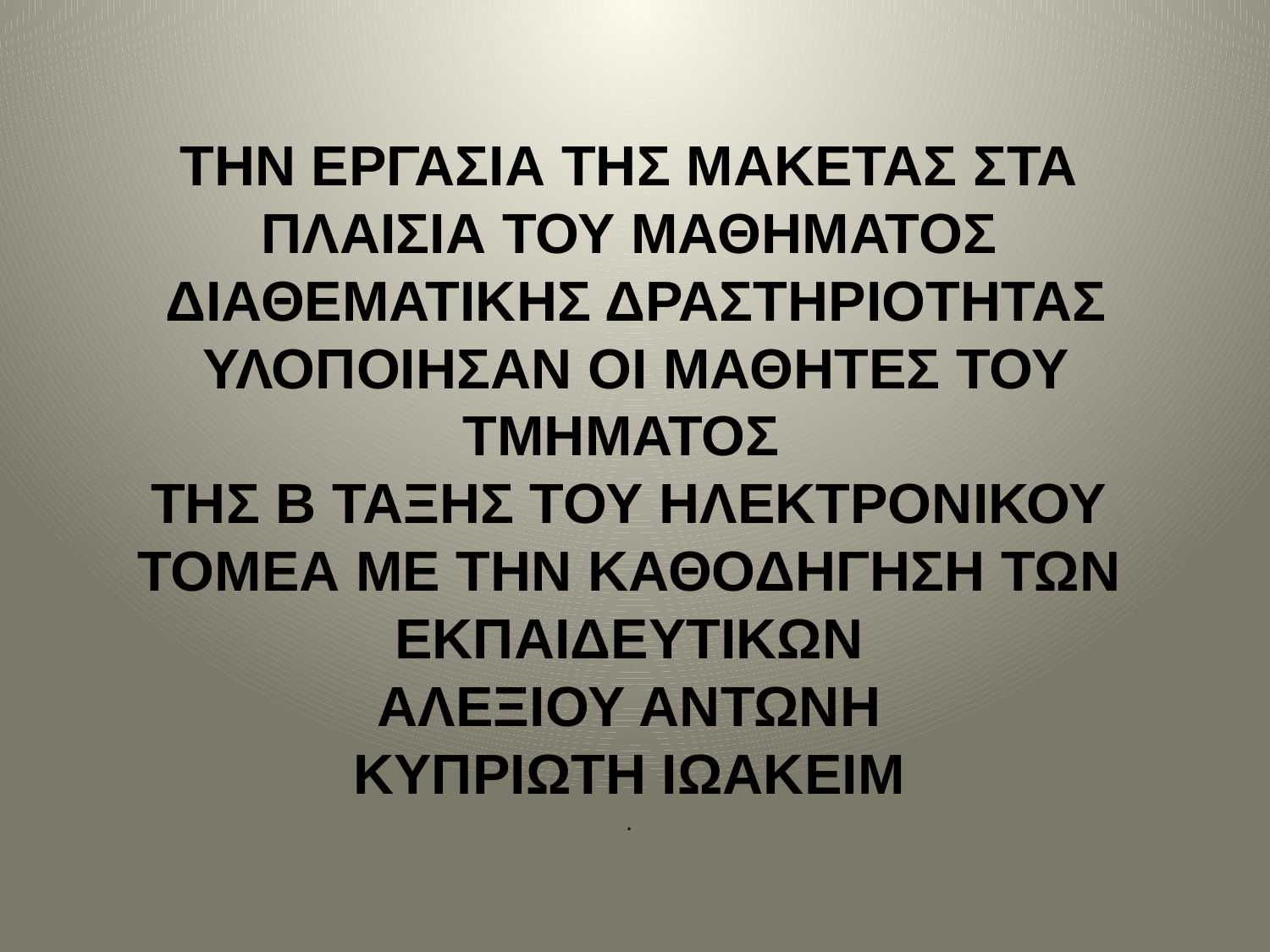

# ΤΗΝ ΕΡΓΑΣΙΑ ΤΗΣ ΜΑΚΕΤΑΣ ΣΤΑ ΠΛΑΙΣΙΑ ΤΟΥ ΜΑΘΗΜΑΤΟΣ ΔΙΑΘΕΜΑΤΙΚΗΣ ΔΡΑΣΤΗΡΙΟΤΗΤΑΣ ΥΛΟΠΟΙΗΣΑΝ ΟΙ ΜΑΘΗΤΕΣ ΤΟΥ ΤΜΗΜΑΤΟΣ ΤΗΣ Β ΤΑΞΗΣ ΤΟΥ ΗΛΕΚΤΡΟΝΙΚΟΥ ΤΟΜΕΑ ΜΕ ΤΗΝ ΚΑΘΟΔΗΓΗΣΗ ΤΩΝ ΕΚΠΑΙΔΕΥΤΙΚΩΝ ΑΛΕΞΙΟΥ ΑΝΤΩΝΗ ΚΥΠΡΙΩΤΗ ΙΩΑΚΕΙΜ .